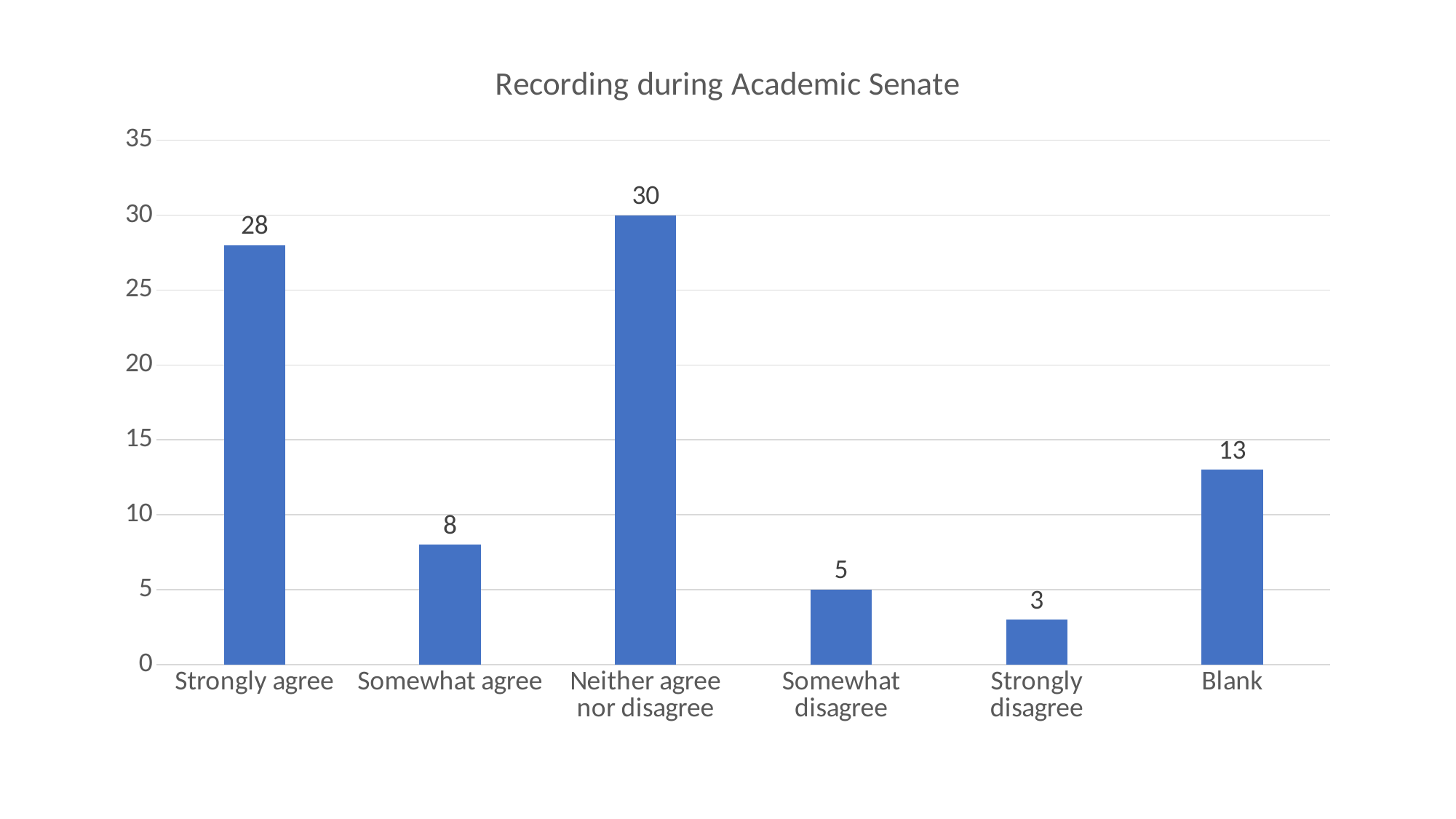

### Chart:

| Category | Recording during Academic Senate |
|---|---|
| Strongly agree | 28.0 |
| Somewhat agree | 8.0 |
| Neither agree nor disagree | 30.0 |
| Somewhat disagree | 5.0 |
| Strongly disagree | 3.0 |
| Blank | 13.0 |